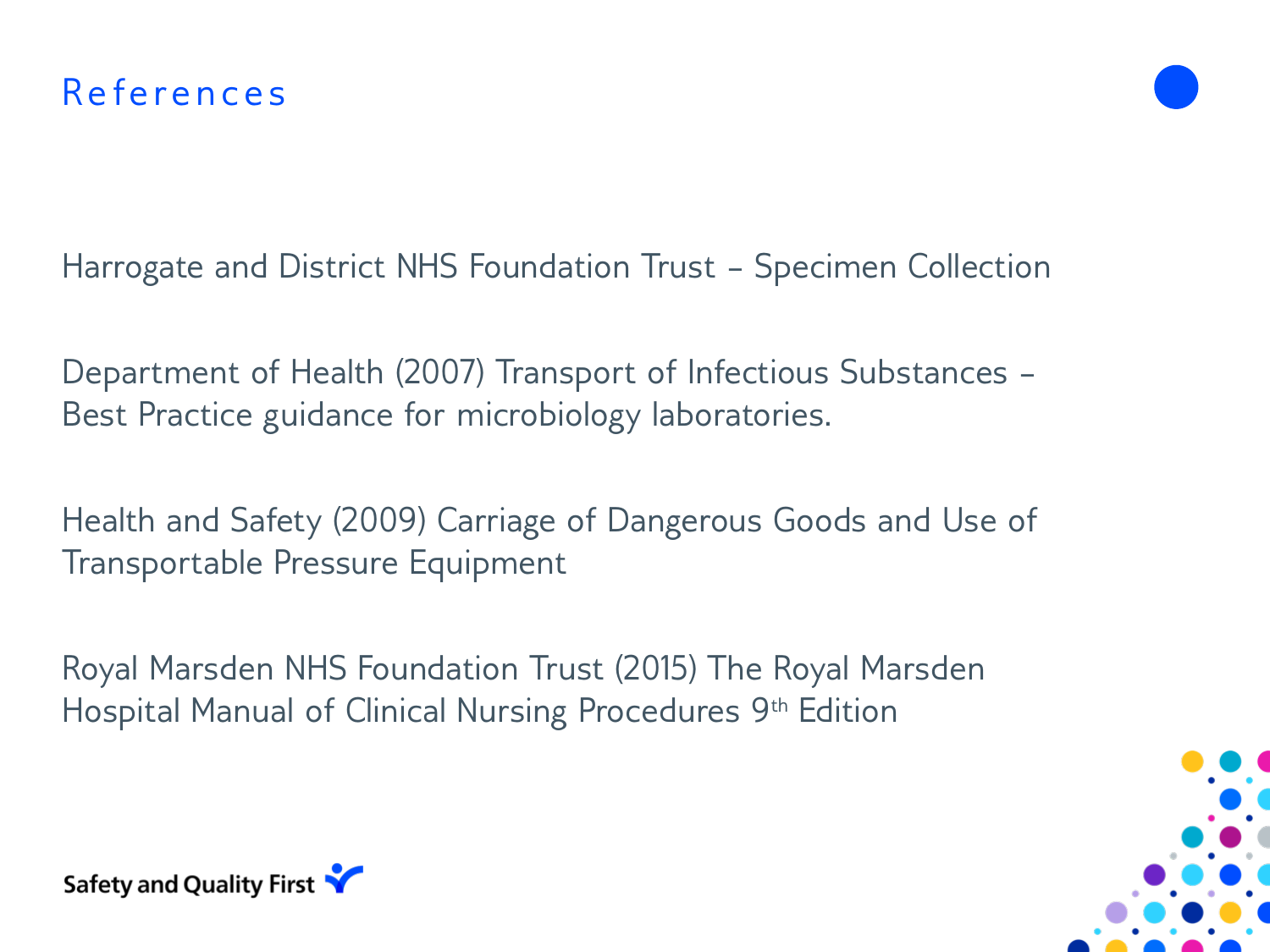

# References

Harrogate and District NHS Foundation Trust – Specimen Collection

Department of Health (2007) Transport of Infectious Substances – Best Practice guidance for microbiology laboratories.

Health and Safety (2009) Carriage of Dangerous Goods and Use of Transportable Pressure Equipment

Royal Marsden NHS Foundation Trust (2015) The Royal Marsden Hospital Manual of Clinical Nursing Procedures 9th Edition